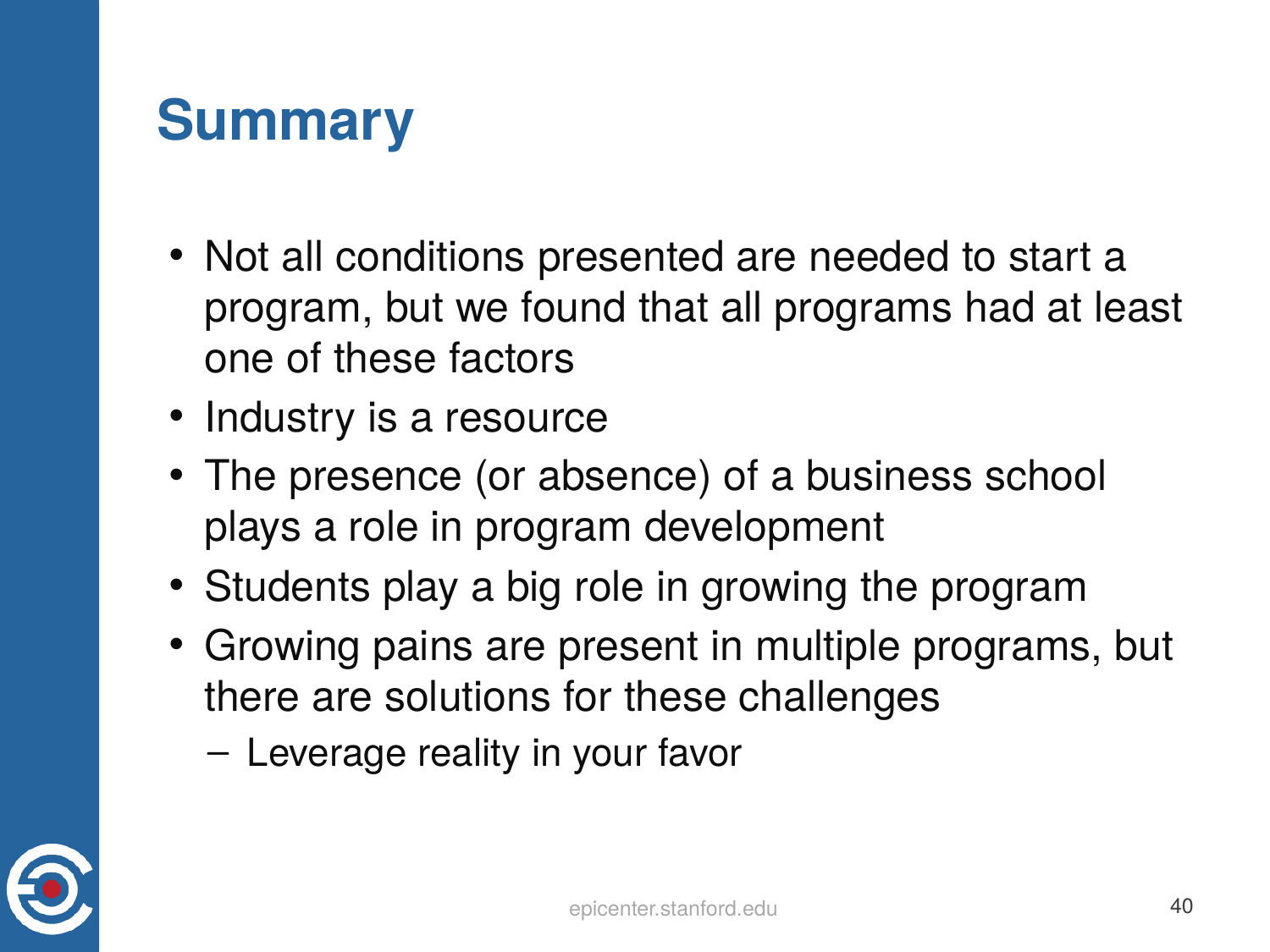

# Summary
Not all conditions presented are needed to start a program, but we found that all programs had at least one of these factors
Industry is a resource
The presence (or absence) of a business school plays a role in program development
Students play a big role in growing the program
Growing pains are present in multiple programs, but there are solutions for these challenges
Leverage reality in your favor
epicenter.stanford.edu
40